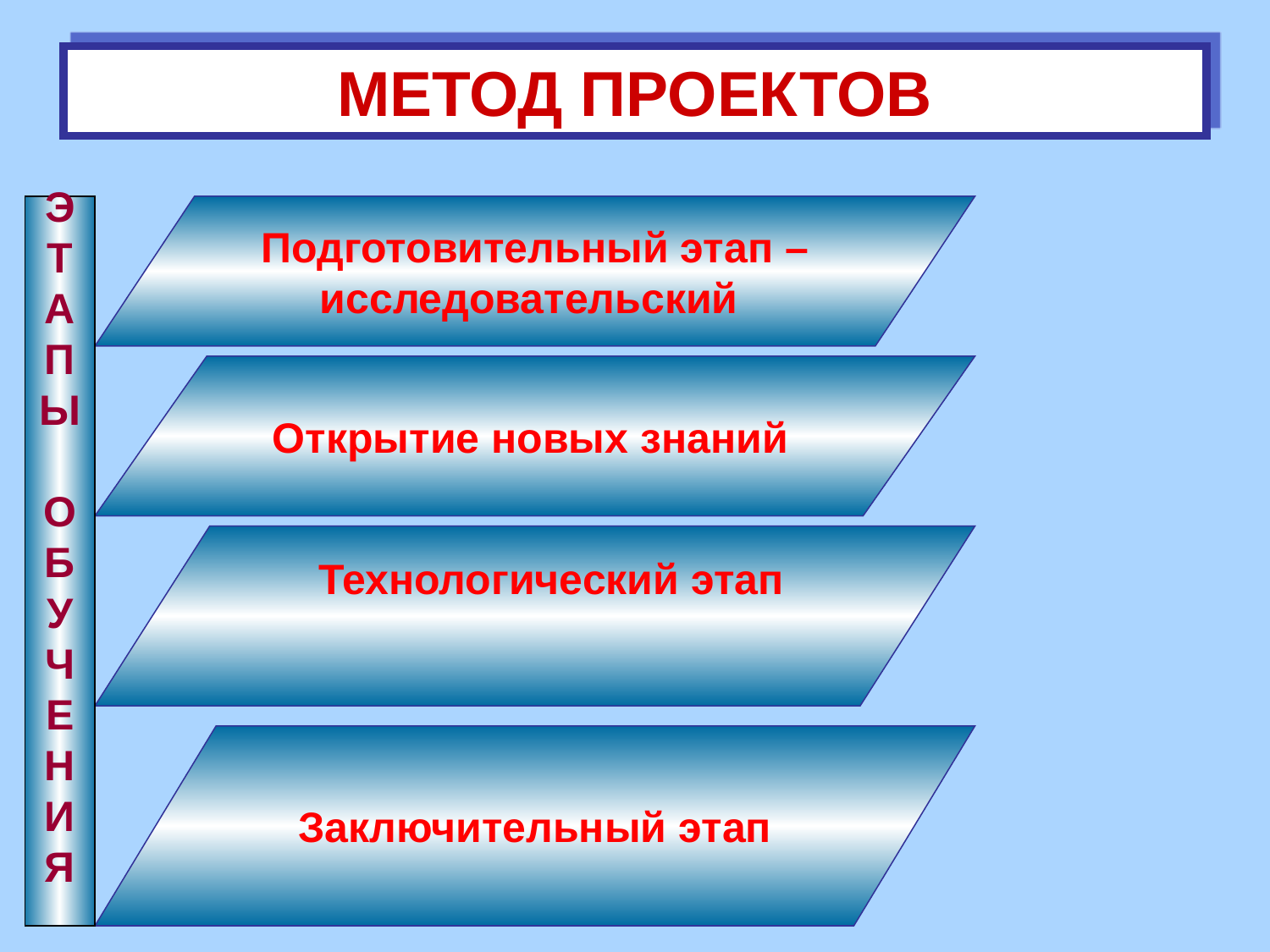

МЕТОД ПРОЕКТОВ

Э
Т
А
П
Ы

О
Б
У
Ч
Е
Н
И
Я

Подготовительный этап – исследовательский
Открытие новых знаний

 Технологический этап
Заключительный этап